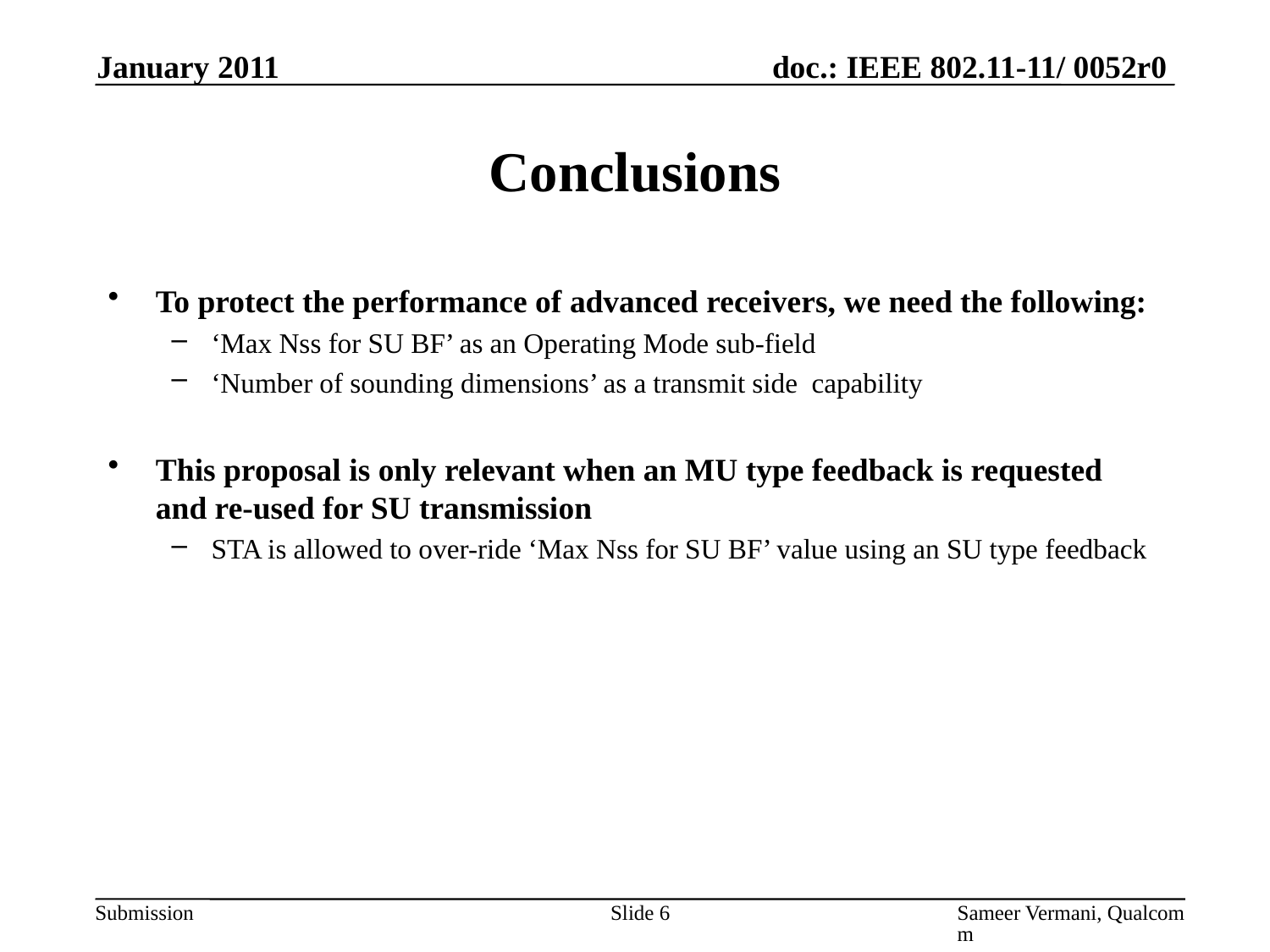

January 2011
# Conclusions
To protect the performance of advanced receivers, we need the following:
‘Max Nss for SU BF’ as an Operating Mode sub-field
‘Number of sounding dimensions’ as a transmit side  capability

This proposal is only relevant when an MU type feedback is requested and re-used for SU transmission
STA is allowed to over-ride ‘Max Nss for SU BF’ value using an SU type feedback

Slide 6
Sameer Vermani, Qualcomm